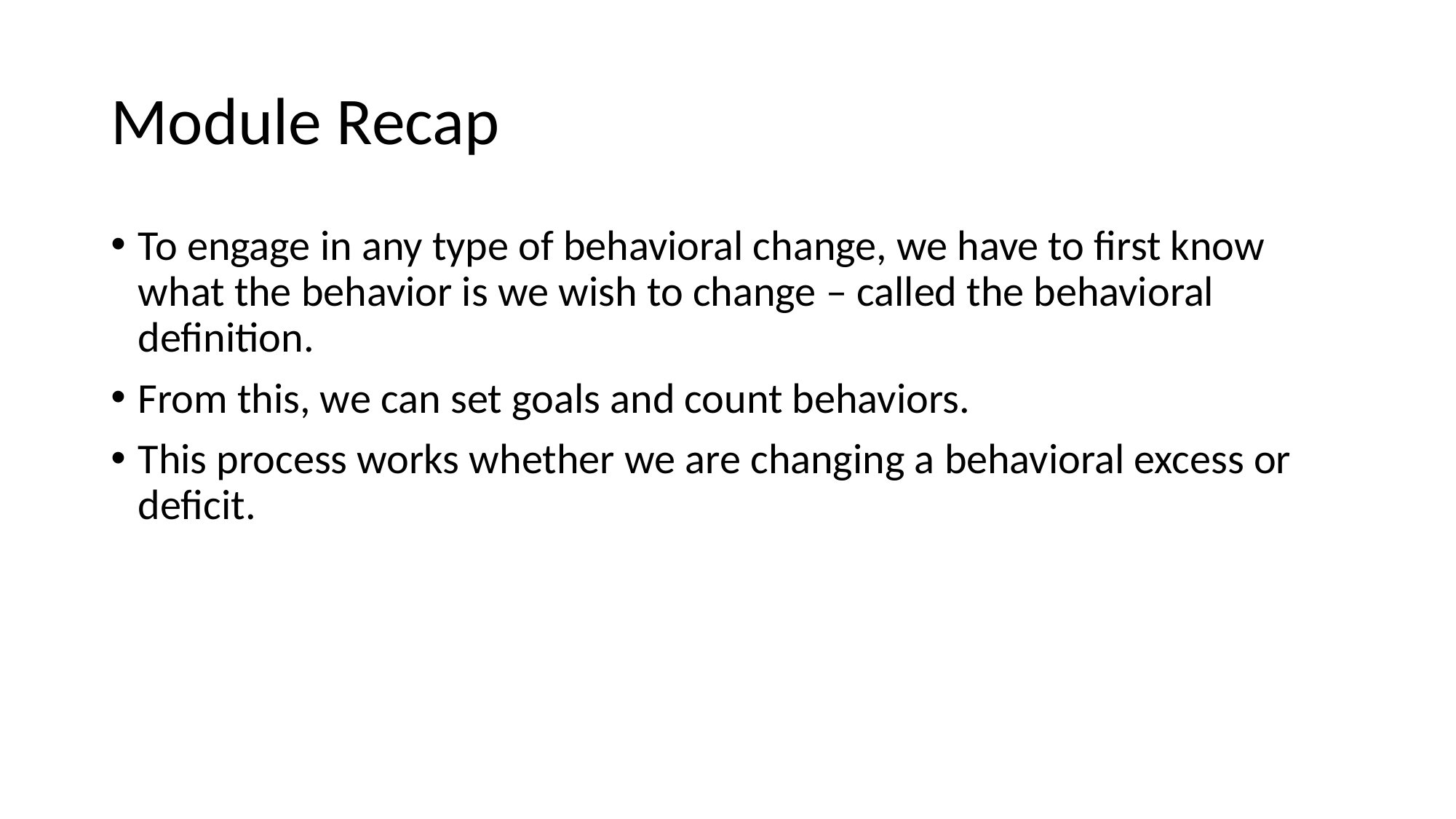

# Module Recap
To engage in any type of behavioral change, we have to first know what the behavior is we wish to change – called the behavioral definition.
From this, we can set goals and count behaviors.
This process works whether we are changing a behavioral excess or deficit.